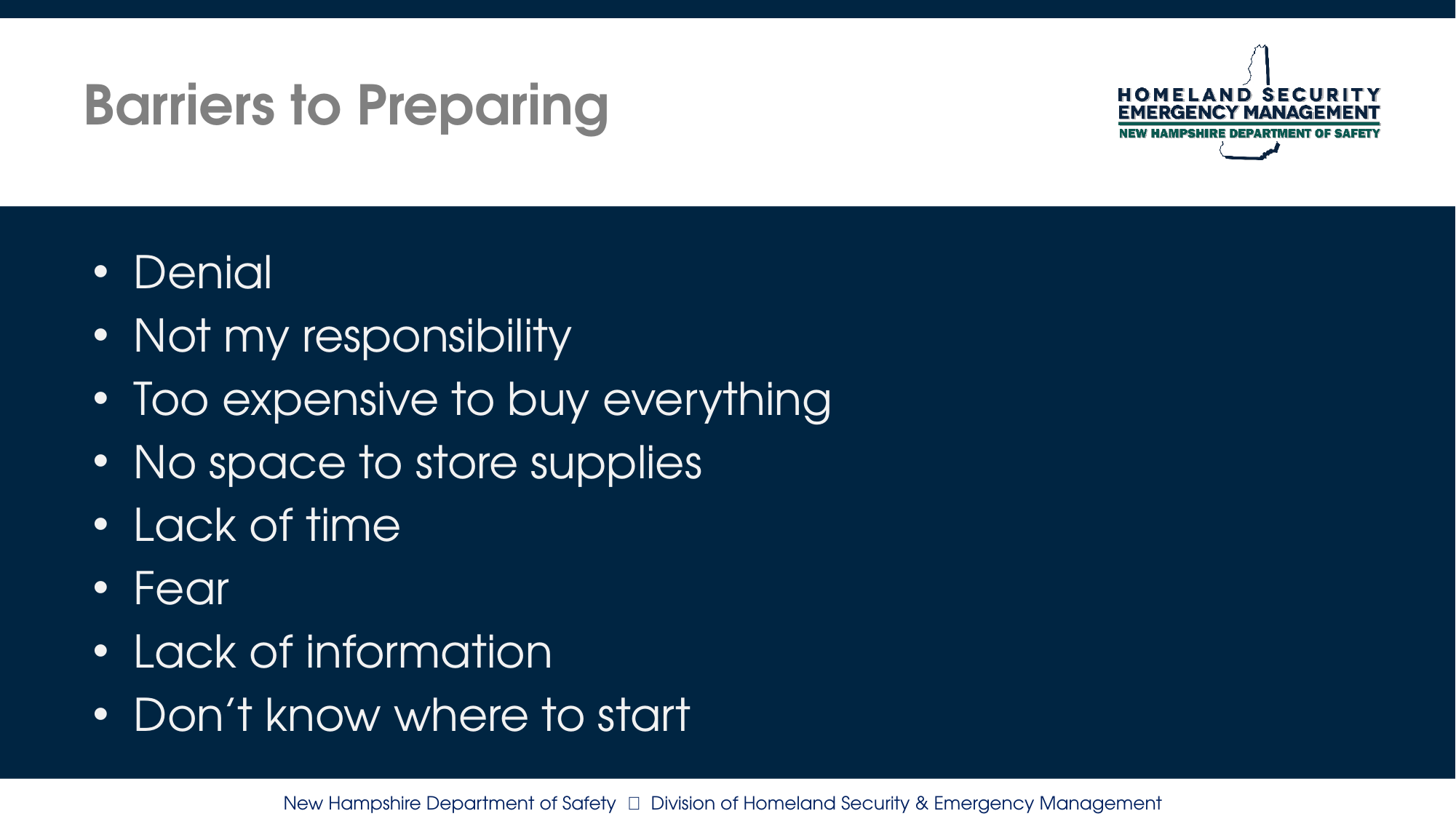

# Barriers to Preparing
Denial
Not my responsibility
Too expensive to buy everything
No space to store supplies
Lack of time
Fear
Lack of information
Don’t know where to start